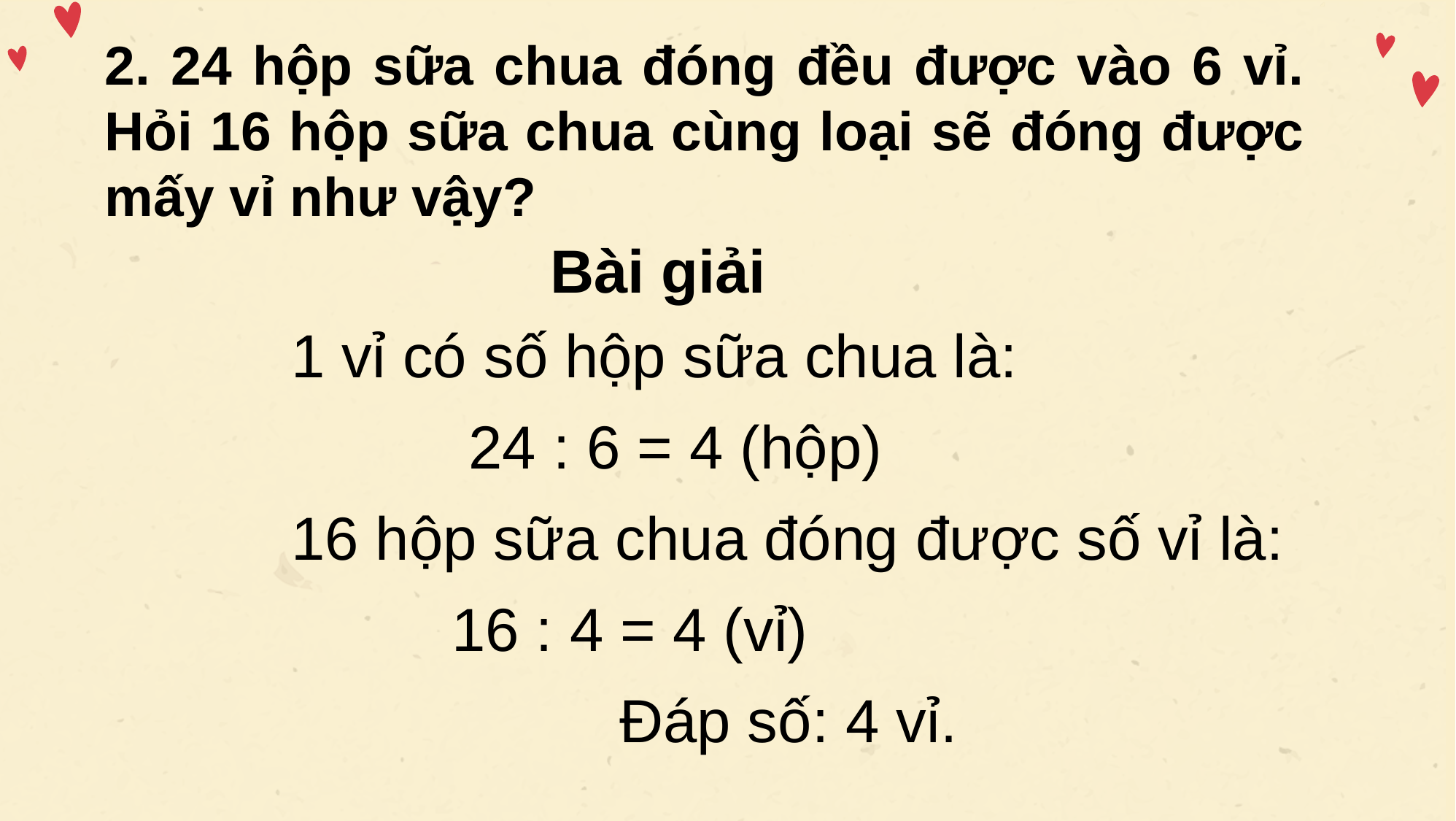

2. 24 hộp sữa chua đóng đều được vào 6 vỉ. Hỏi 16 hộp sữa chua cùng loại sẽ đóng được mấy vỉ như vậy?
Bài giải
1 vỉ có số hộp sữa chua là:
	    24 : 6 = 4 (hộp)
16 hộp sữa chua đóng được số vỉ là:
	   16 : 4 = 4 (vỉ)
			Đáp số: 4 vỉ.